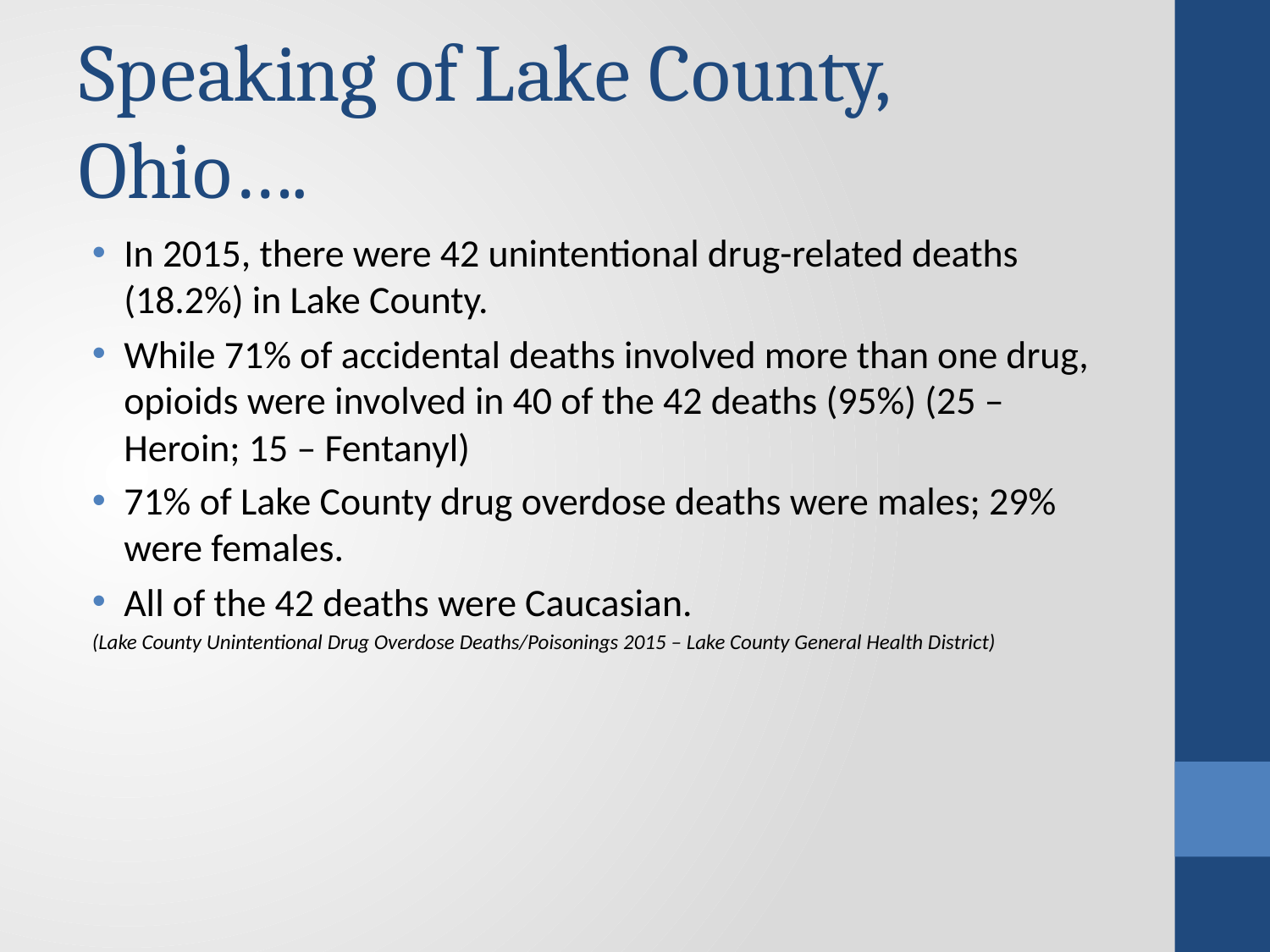

# Speaking of Lake County, Ohio….
In 2015, there were 42 unintentional drug-related deaths (18.2%) in Lake County.
While 71% of accidental deaths involved more than one drug, opioids were involved in 40 of the 42 deaths (95%) (25 – Heroin; 15 – Fentanyl)
71% of Lake County drug overdose deaths were males; 29% were females.
All of the 42 deaths were Caucasian.
(Lake County Unintentional Drug Overdose Deaths/Poisonings 2015 – Lake County General Health District)